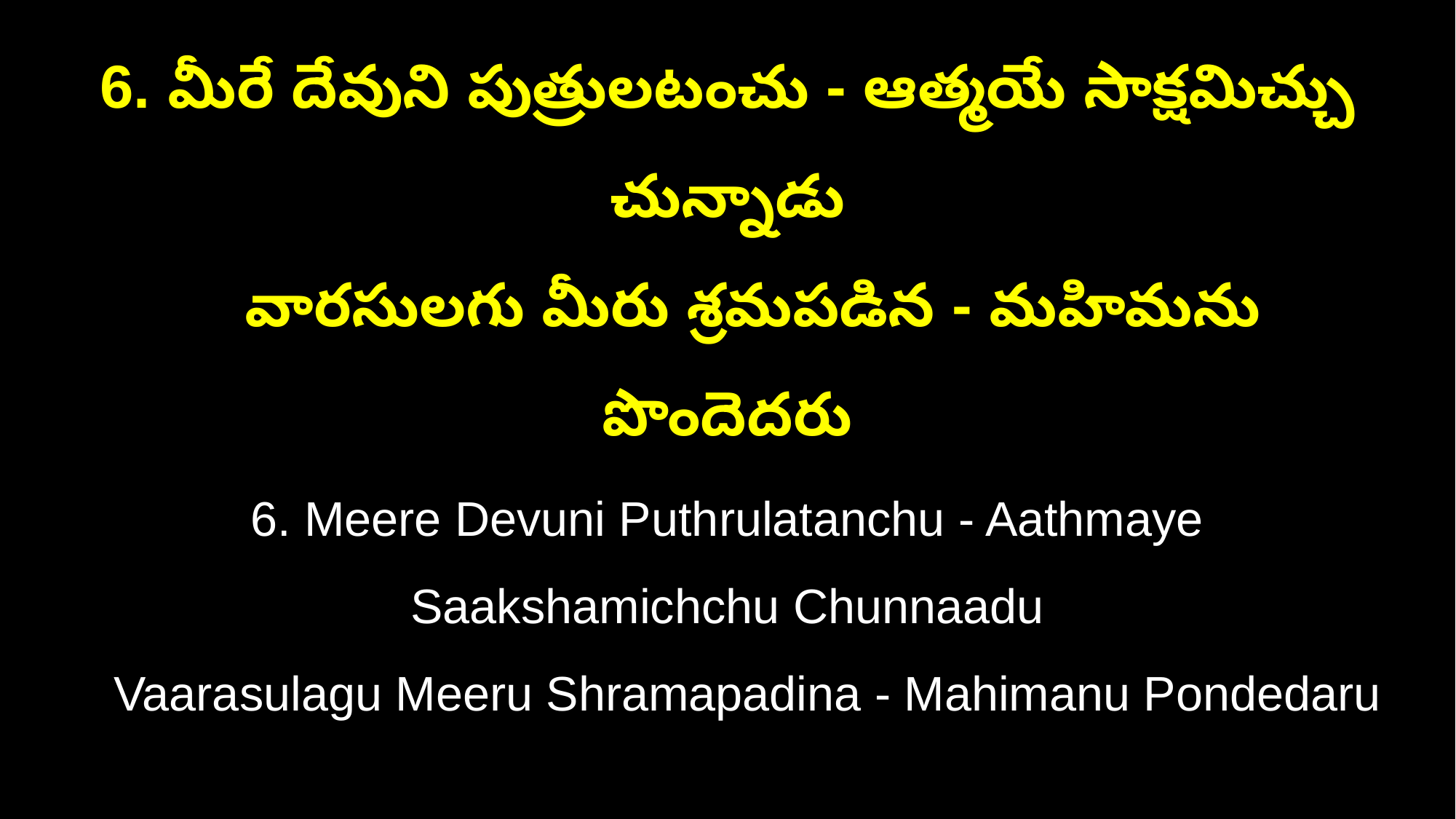

6. మీరే దేవుని పుత్రులటంచు - ఆత్మయే సాక్షమిచ్చు చున్నాడు
   వారసులగు మీరు శ్రమపడిన - మహిమను పొందెదరు
6. Meere Devuni Puthrulatanchu - Aathmaye Saakshamichchu Chunnaadu
   Vaarasulagu Meeru Shramapadina - Mahimanu Pondedaru